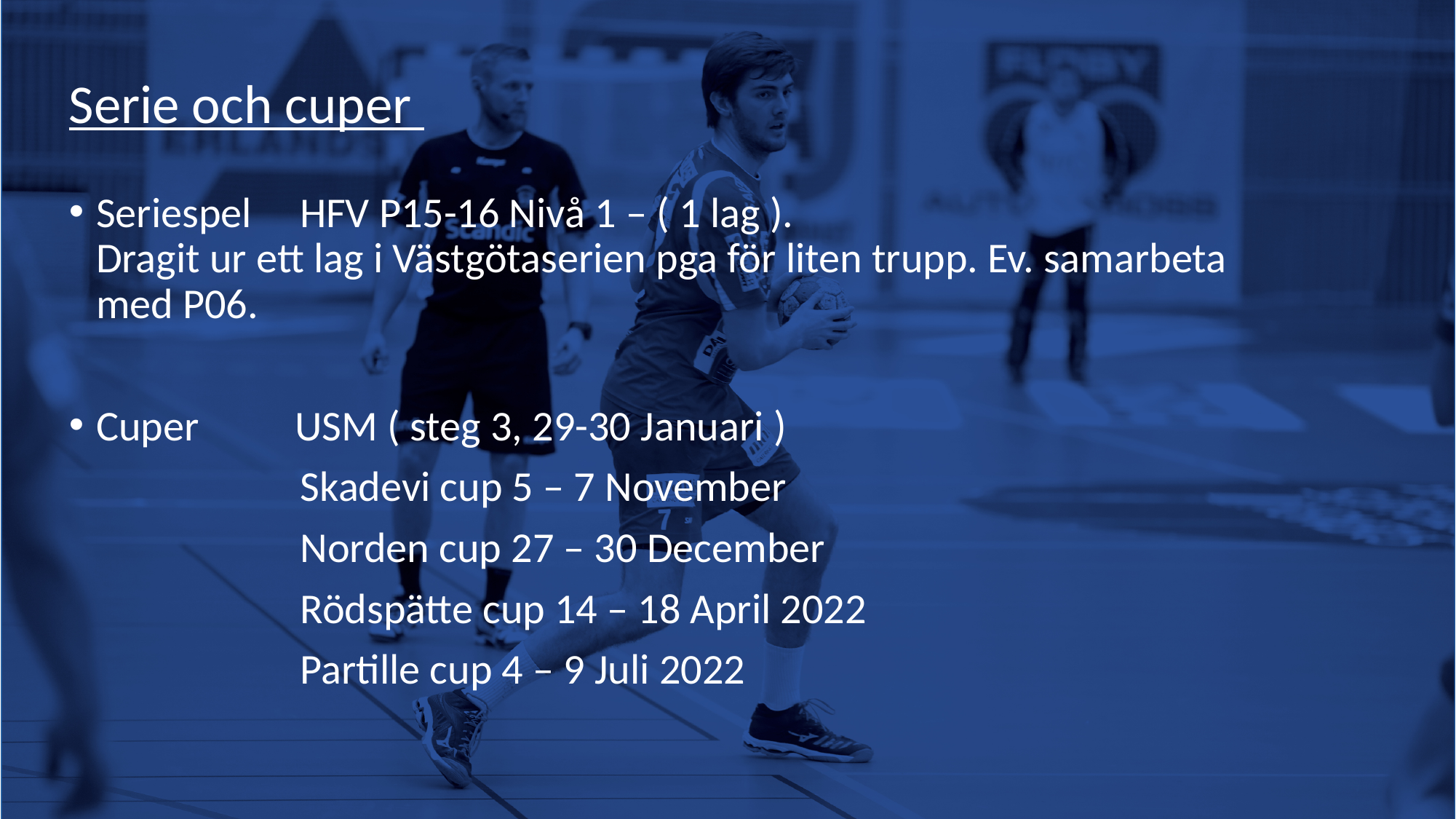

# Serie och cuper
Seriespel     HFV P15-16 Nivå 1 – ( 1 lag ).
Dragit ur ett lag i Västgötaserien pga för liten trupp. Ev. samarbeta med P06.

Cuper          USM ( steg 3, 29-30 Januari )
                        Skadevi cup 5 – 7 November
                        Norden cup 27 – 30 December
                        Rödspätte cup 14 – 18 April 2022
                        Partille cup 4 – 9 Juli 2022